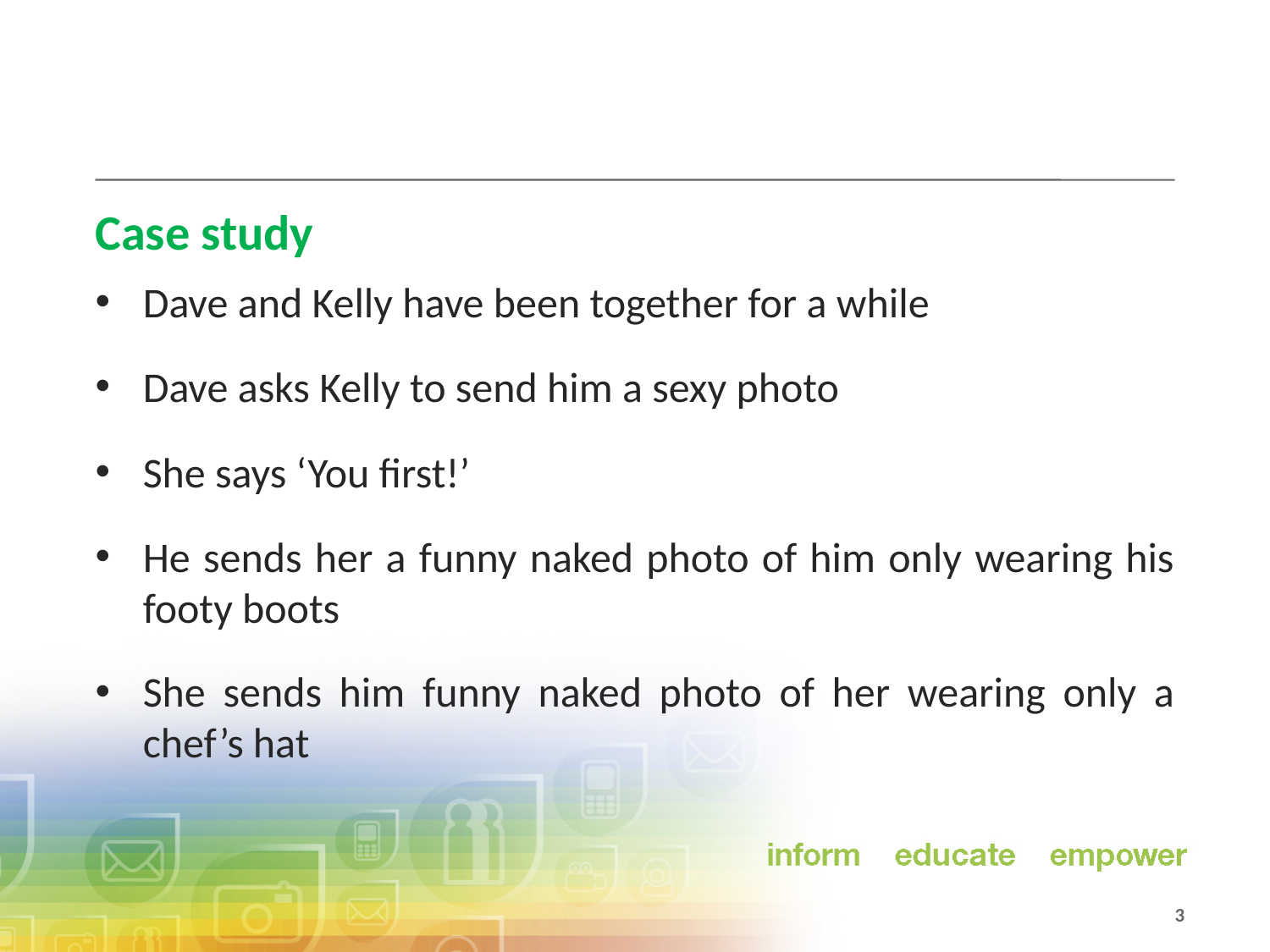

# Case study
Dave and Kelly have been together for a while

Dave asks Kelly to send him a sexy photo

She says ‘You first!’

He sends her a funny naked photo of him only wearing his footy boots

She sends him funny naked photo of her wearing only a chef’s hat

 3